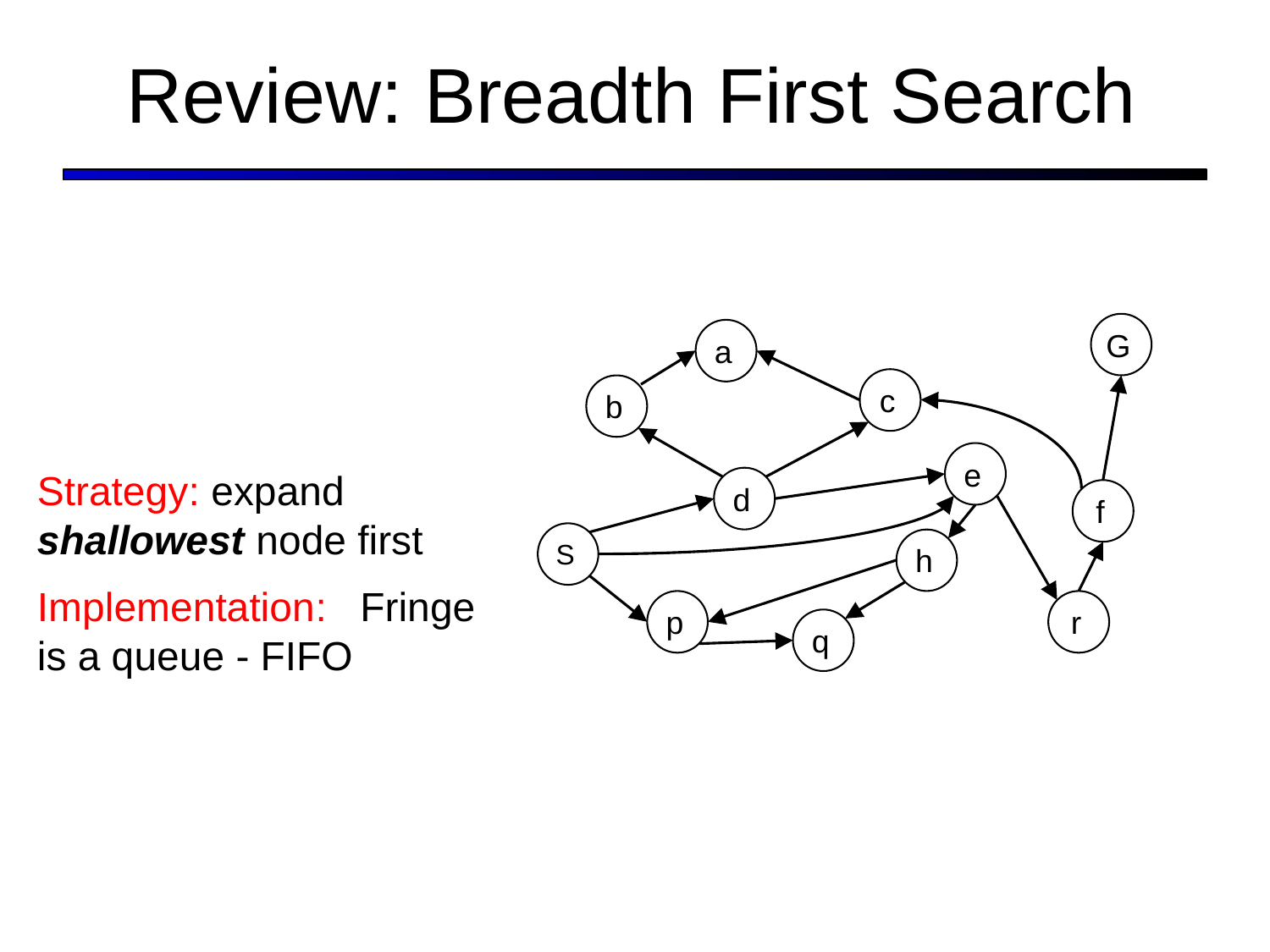

# Review: Breadth First Search

G

a

c

b

e

d

f

S

h

p

r

q

Strategy: expand shallowest node first
Implementation:   Fringe is a queue - FIFO